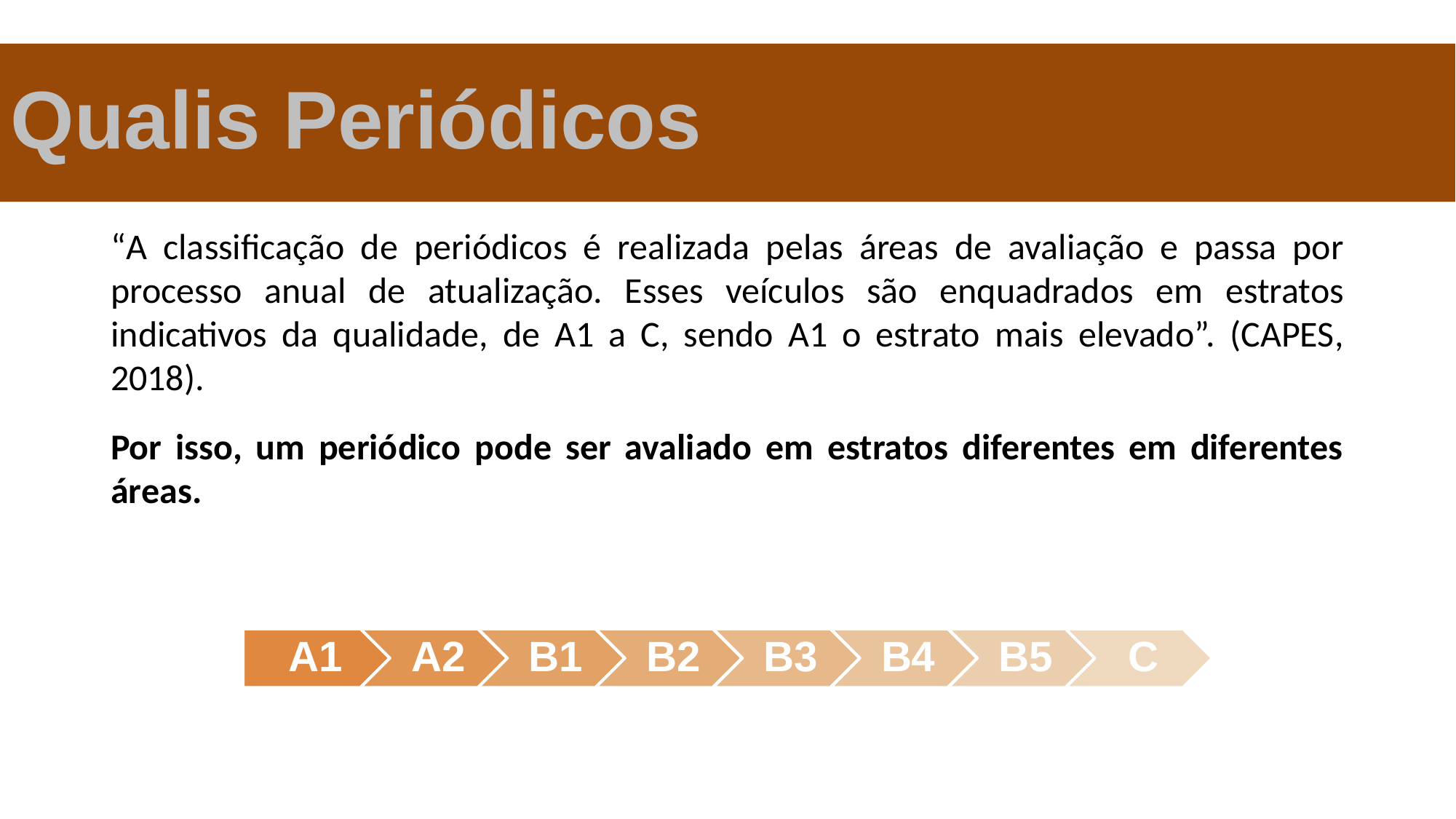

Qualis Periódicos

“A classificação de periódicos é realizada pelas áreas de avaliação e passa por processo anual de atualização. Esses veículos são enquadrados em estratos indicativos da qualidade, de A1 a C, sendo A1 o estrato mais elevado”. (CAPES, 2018).

Por isso, um periódico pode ser avaliado em estratos diferentes em diferentes áreas.

A1
A2
B1
B2
B3
B4
B5
C